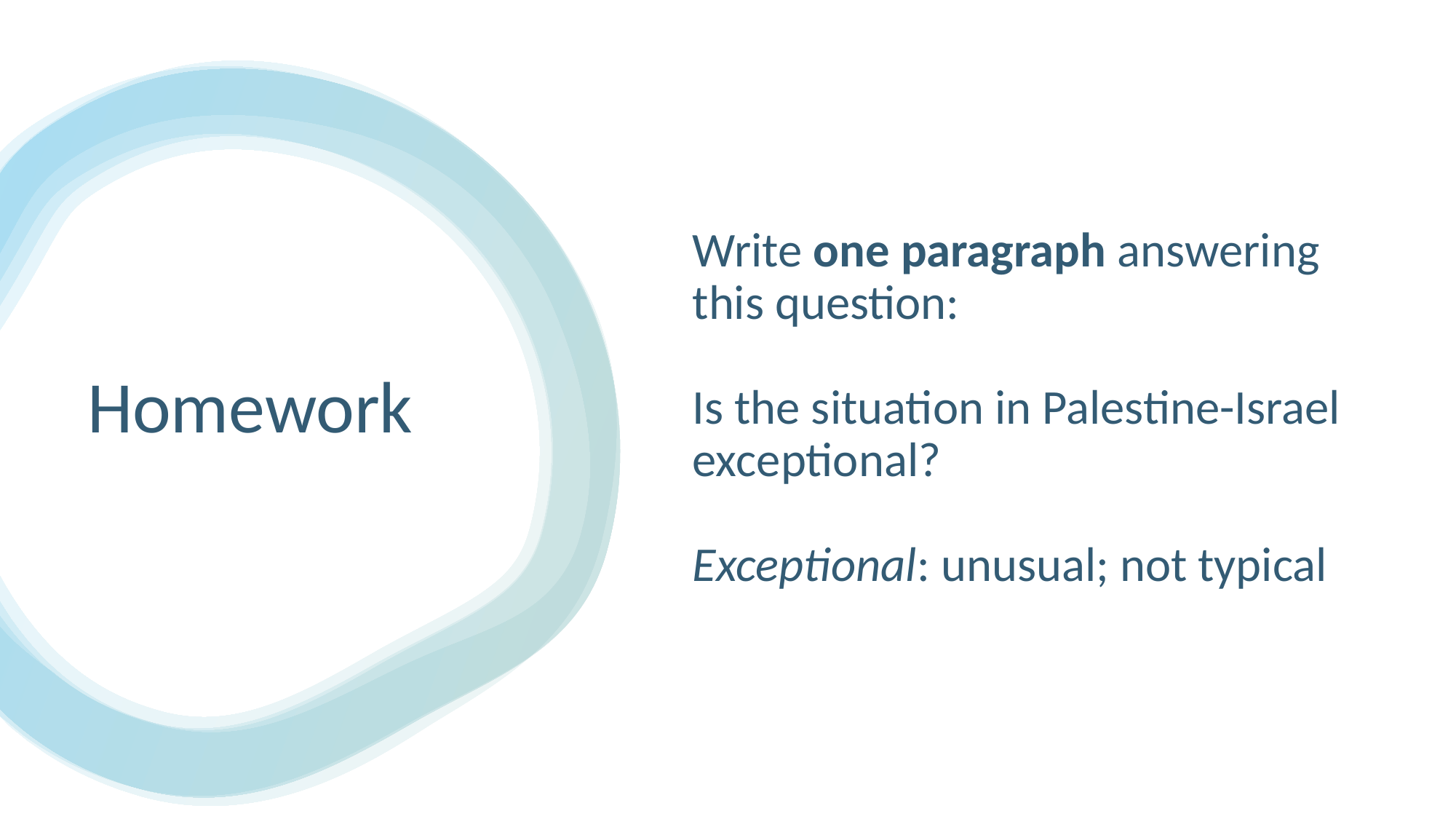

Write one paragraph answering this question:
Is the situation in Palestine-Israel exceptional?
Exceptional: unusual; not typical
# Homework